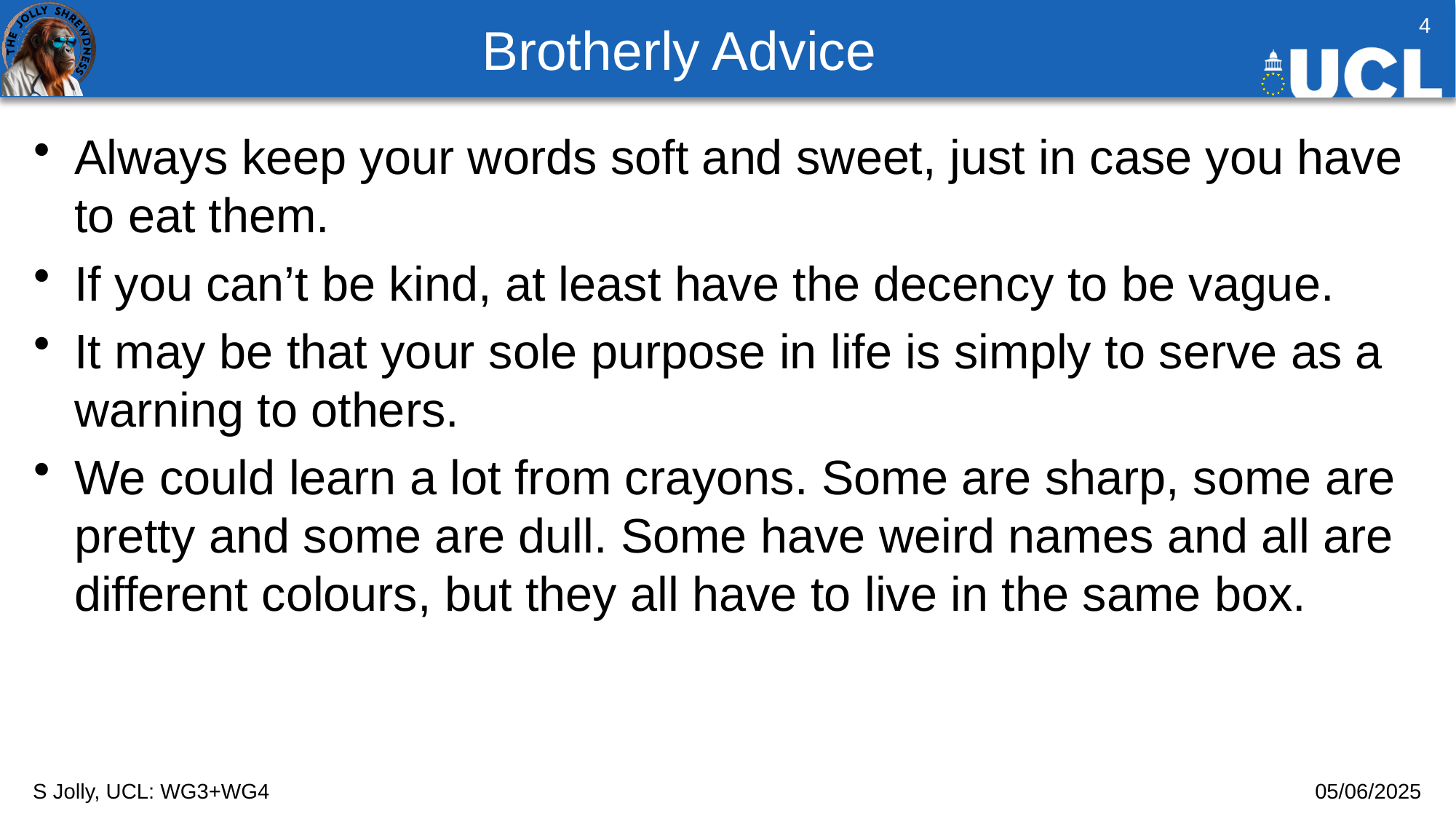

# Brotherly Advice
4
Always keep your words soft and sweet, just in case you have to eat them.
If you can’t be kind, at least have the decency to be vague.
It may be that your sole purpose in life is simply to serve as a warning to others.
We could learn a lot from crayons. Some are sharp, some are pretty and some are dull. Some have weird names and all are different colours, but they all have to live in the same box.
S Jolly, UCL: WG3+WG4
05/06/2025